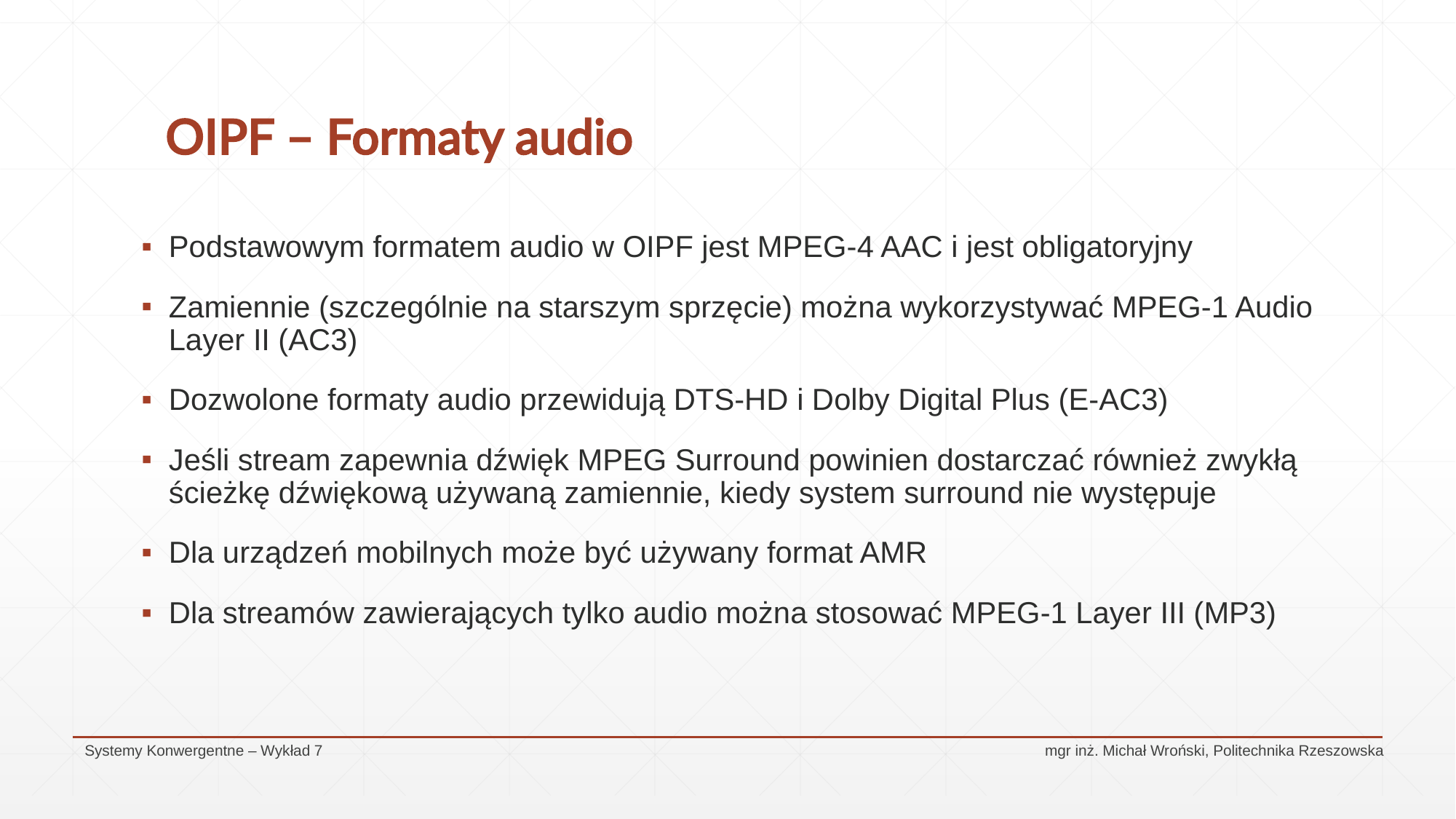

# OIPF – Formaty audio
Podstawowym formatem audio w OIPF jest MPEG-4 AAC i jest obligatoryjny
Zamiennie (szczególnie na starszym sprzęcie) można wykorzystywać MPEG-1 Audio Layer II (AC3)
Dozwolone formaty audio przewidują DTS-HD i Dolby Digital Plus (E-AC3)
Jeśli stream zapewnia dźwięk MPEG Surround powinien dostarczać również zwykłą ścieżkę dźwiękową używaną zamiennie, kiedy system surround nie występuje
Dla urządzeń mobilnych może być używany format AMR
Dla streamów zawierających tylko audio można stosować MPEG-1 Layer III (MP3)

Systemy Konwergentne – Wykład 7					                                               mgr inż. Michał Wroński, Politechnika Rzeszowska